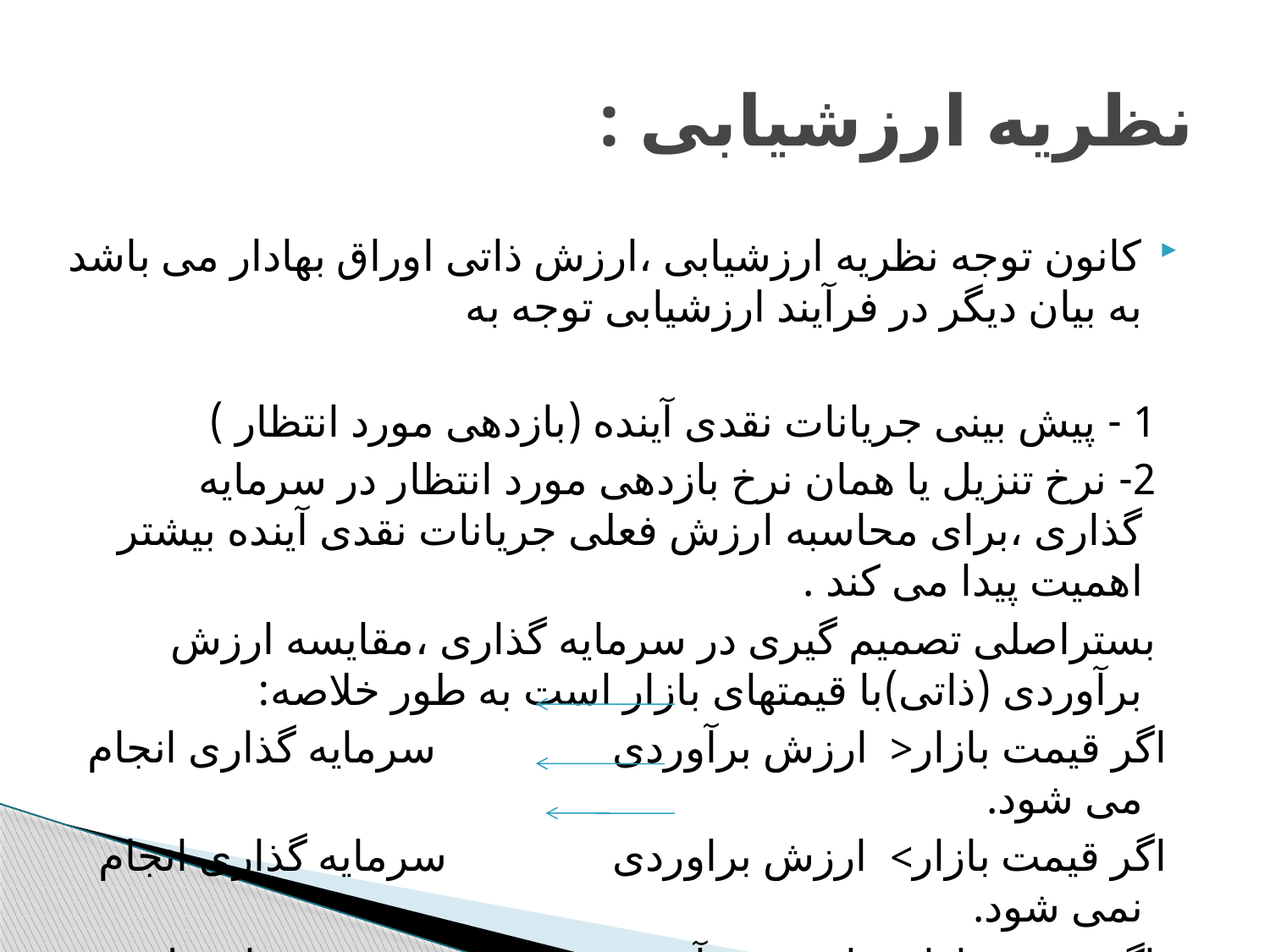

# نظریه ارزشیابی :
کانون توجه نظریه ارزشیابی ،ارزش ذاتی اوراق بهادار می باشد به بیان دیگر در فرآیند ارزشیابی توجه به

  1 - پیش بینی جریانات نقدی آینده (بازدهی مورد انتظار )
  2- نرخ تنزیل یا همان نرخ بازدهی مورد انتظار در سرمایه گذاری ،برای محاسبه ارزش فعلی جریانات نقدی آینده بیشتر اهمیت پیدا می کند .
  بستراصلی تصمیم گیری در سرمایه گذاری ،مقایسه ارزش برآوردی (ذاتی)با قیمتهای بازار است به طور خلاصه:
 اگر قیمت بازار<  ارزش برآوردی                سرمایه گذاری انجام می شود.
 اگر قیمت بازار>  ارزش براوردی               سرمایه گذاری انجام نمی شود.
  اگر قیمت بازار=  ارزش برآوردی               درمرز رد یا قبول سرمایه گذاری